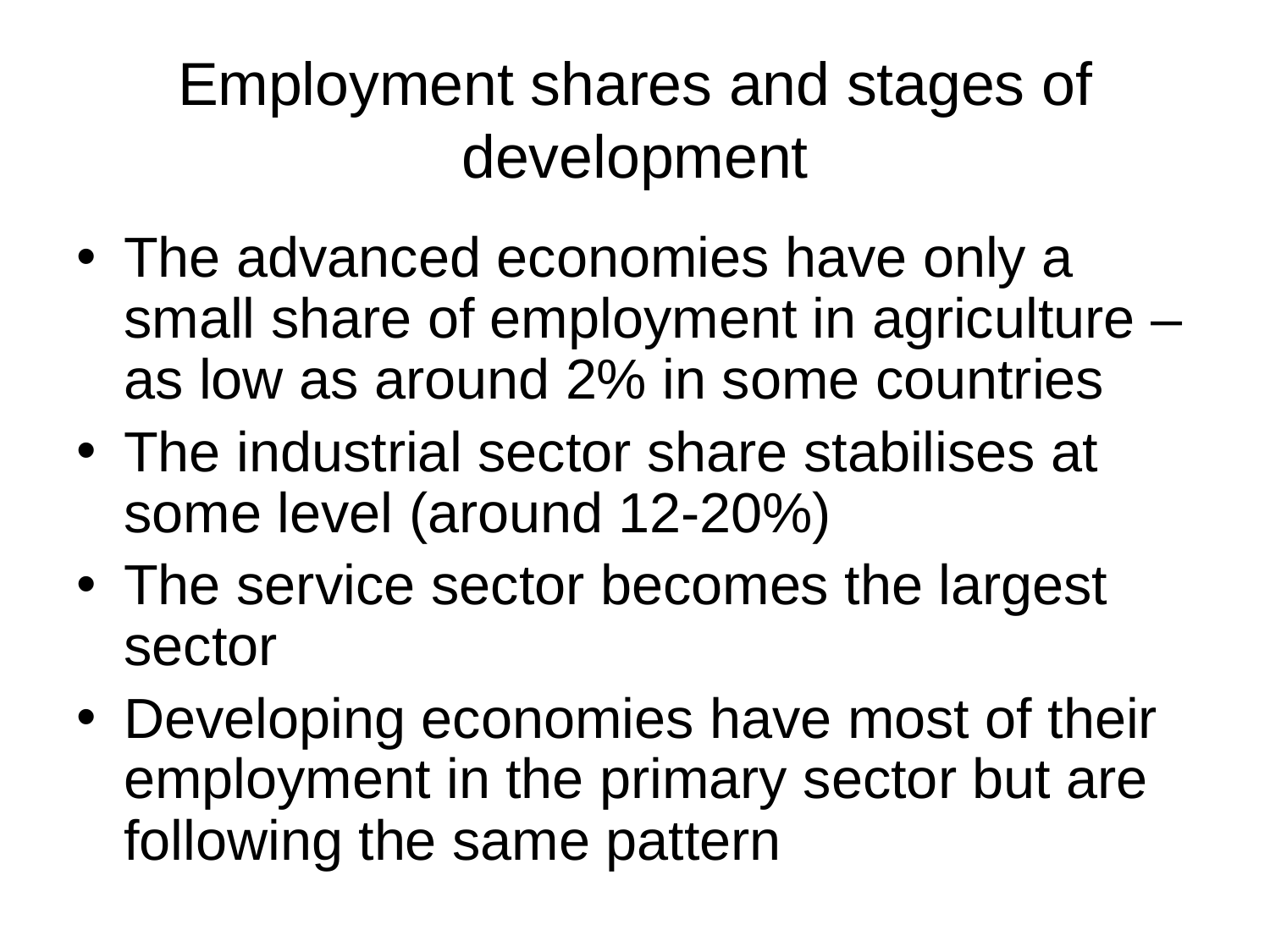

# Employment shares and stages of development
The advanced economies have only a small share of employment in agriculture – as low as around 2% in some countries
The industrial sector share stabilises at some level (around 12-20%)
The service sector becomes the largest sector
Developing economies have most of their employment in the primary sector but are following the same pattern